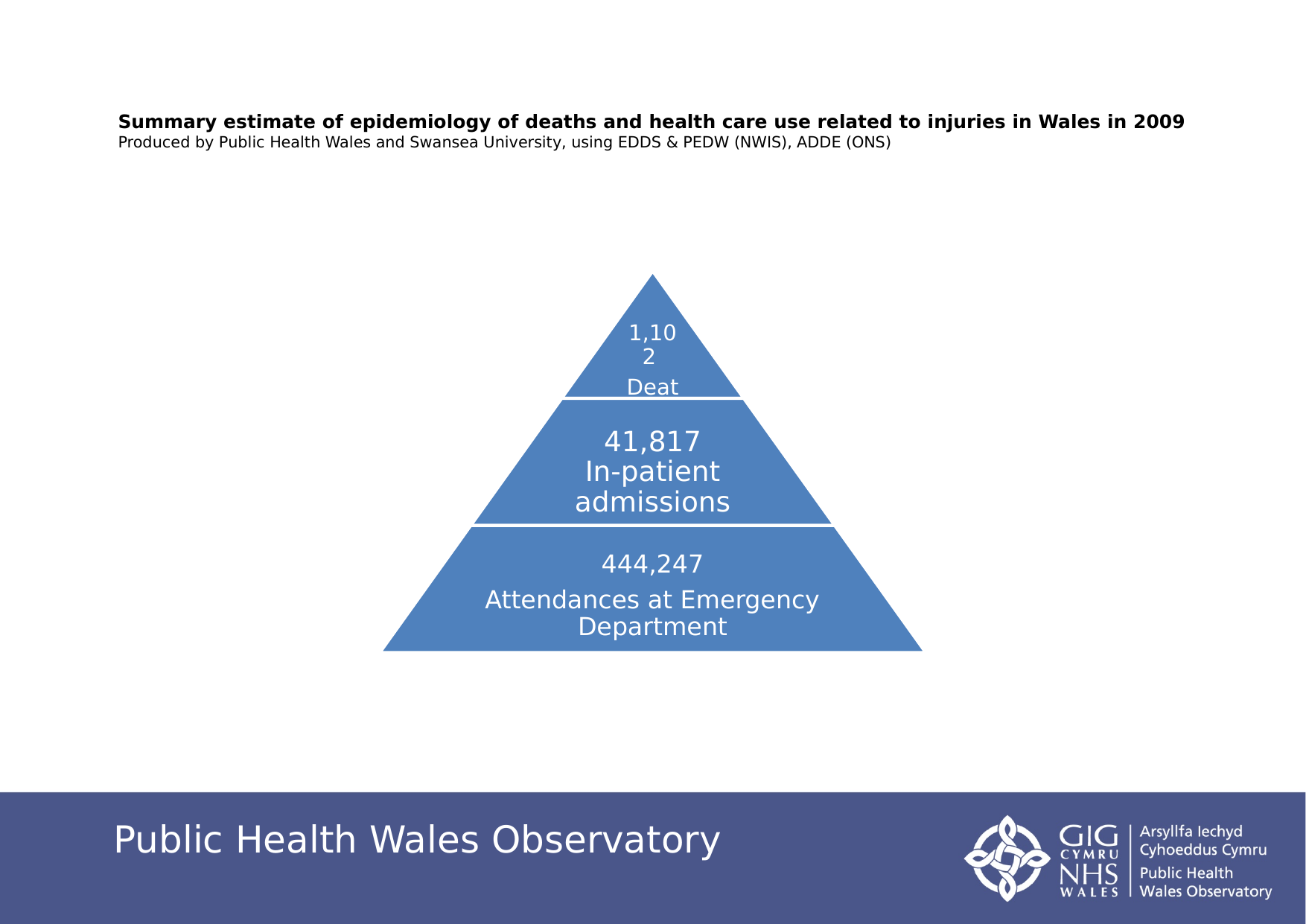

Summary estimate of epidemiology of deaths and health care use related to injuries in Wales in 2009
Produced by Public Health Wales and Swansea University, using EDDS & PEDW (NWIS), ADDE (ONS)

1,102
Deaths
41,817
In-patient admissions
444,247
Attendances at Emergency Department
Public Health Wales Observatory